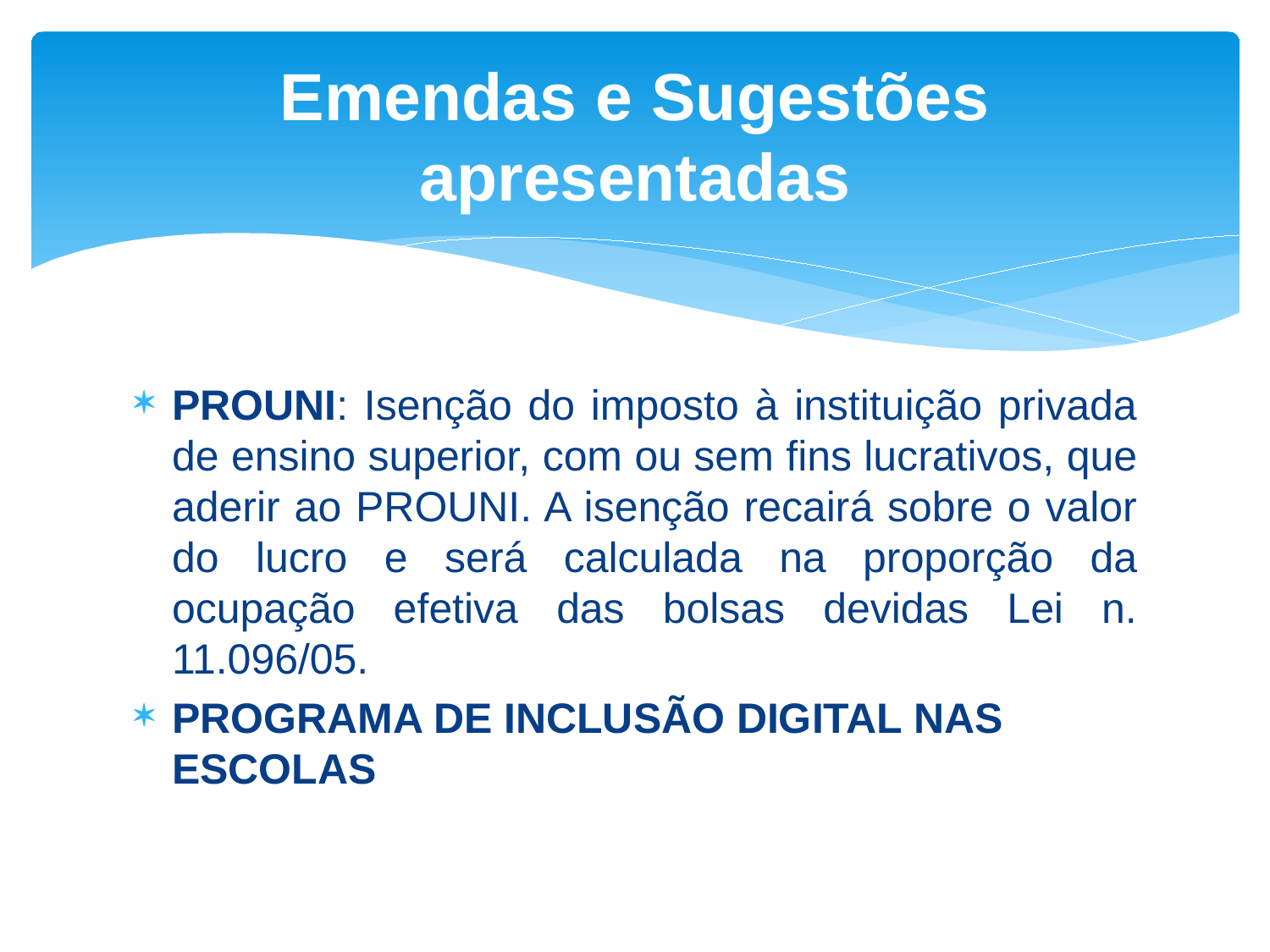

# Emendas e Sugestões apresentadas
PROUNI: Isenção do imposto à instituição privada de ensino superior, com ou sem fins lucrativos, que aderir ao PROUNI. A isenção recairá sobre o valor do lucro e será calculada na proporção da ocupação efetiva das bolsas devidas Lei n. 11.096/05.
PROGRAMA DE INCLUSÃO DIGITAL NAS ESCOLAS